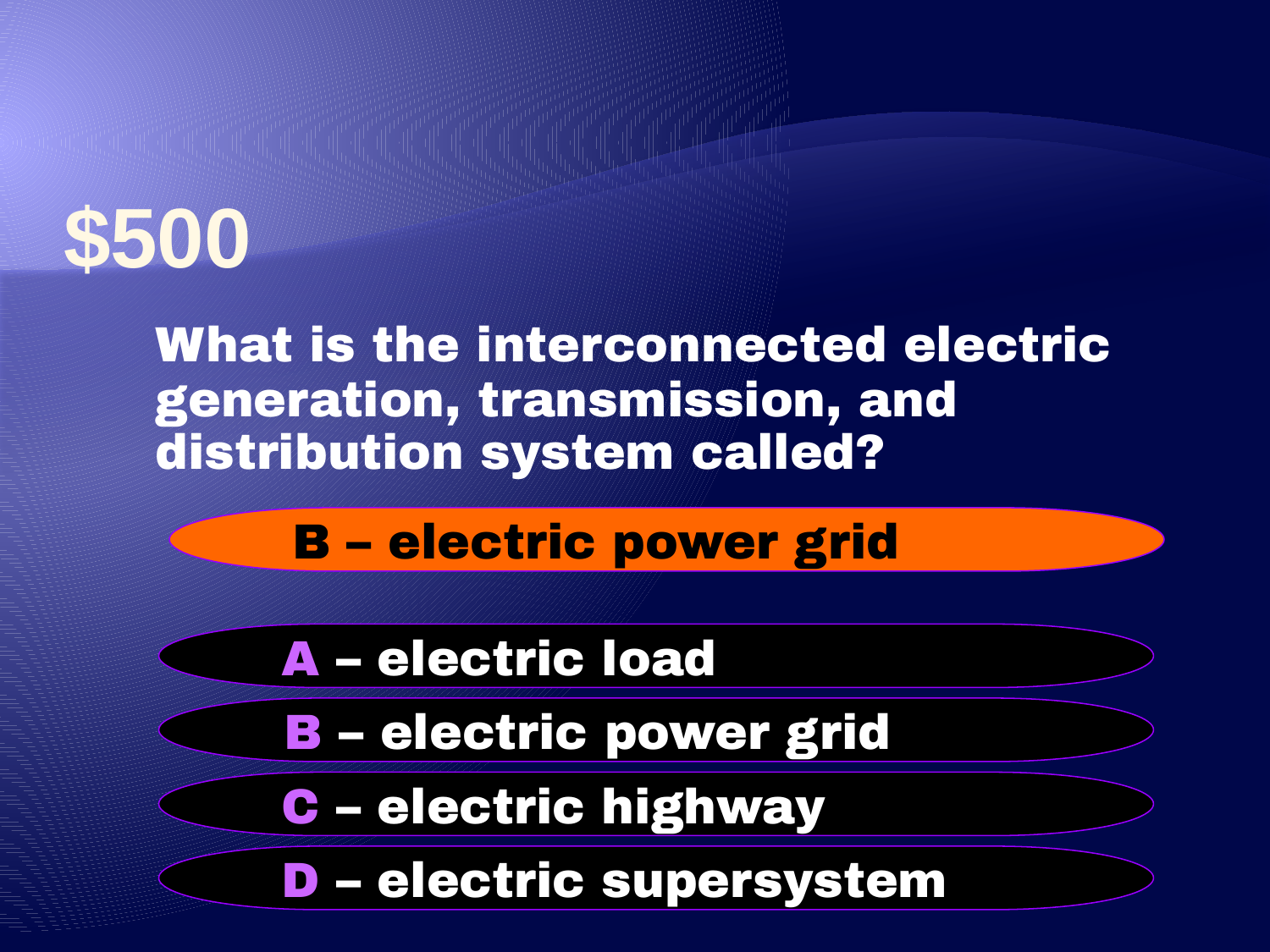

# $500
	What is the interconnected electric generation, transmission, and distribution system called?
B – electric power grid
A – electric load
B – electric power grid
C – electric highway
D – electric supersystem